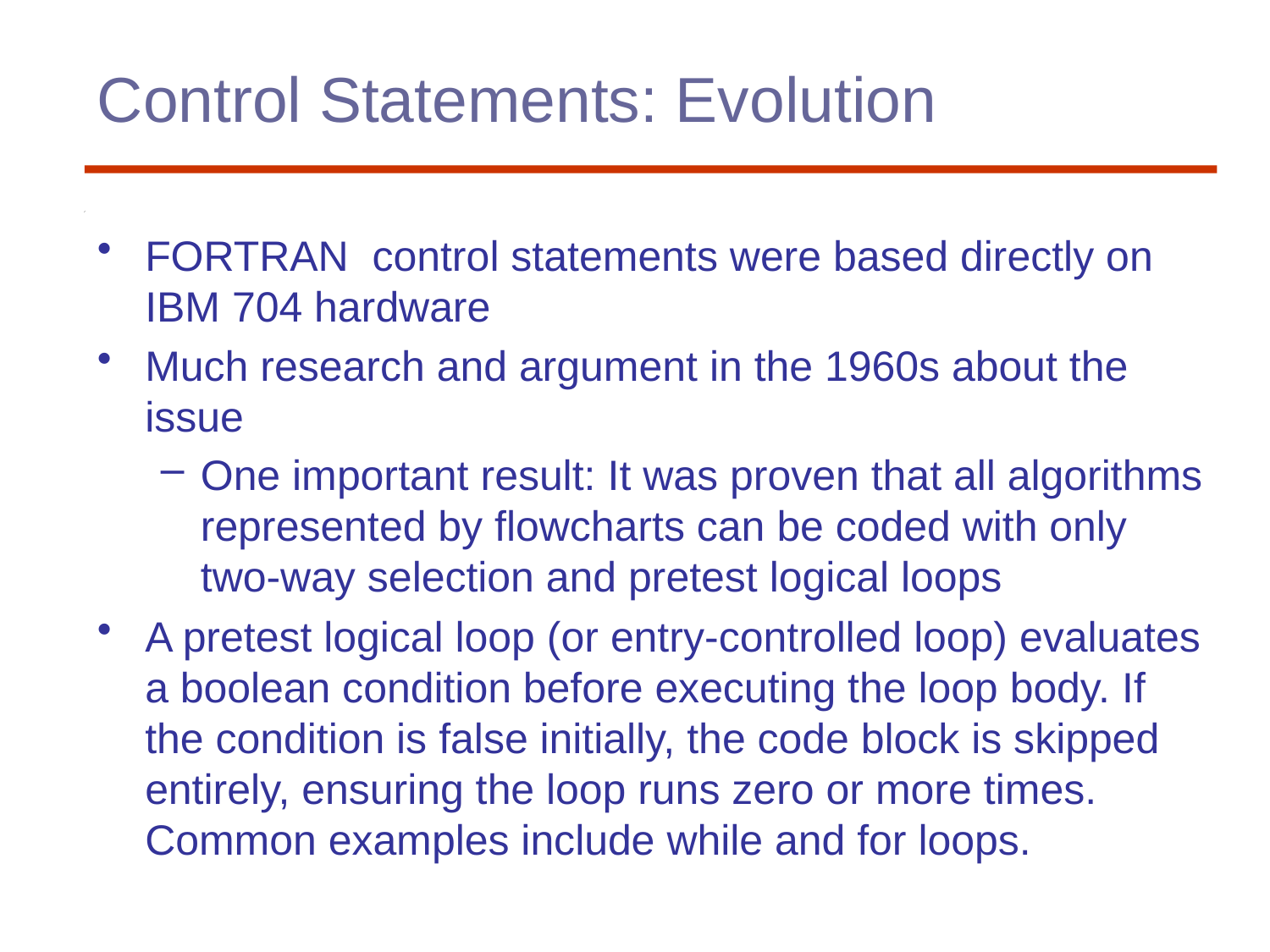

# Control Statements: Evolution
FORTRAN  control statements were based directly on IBM 704 hardware
Much research and argument in the 1960s about the issue
One important result: It was proven that all algorithms represented by flowcharts can be coded with only two-way selection and pretest logical loops
A pretest logical loop (or entry-controlled loop) evaluates a boolean condition before executing the loop body. If the condition is false initially, the code block is skipped entirely, ensuring the loop runs zero or more times. Common examples include while and for loops.